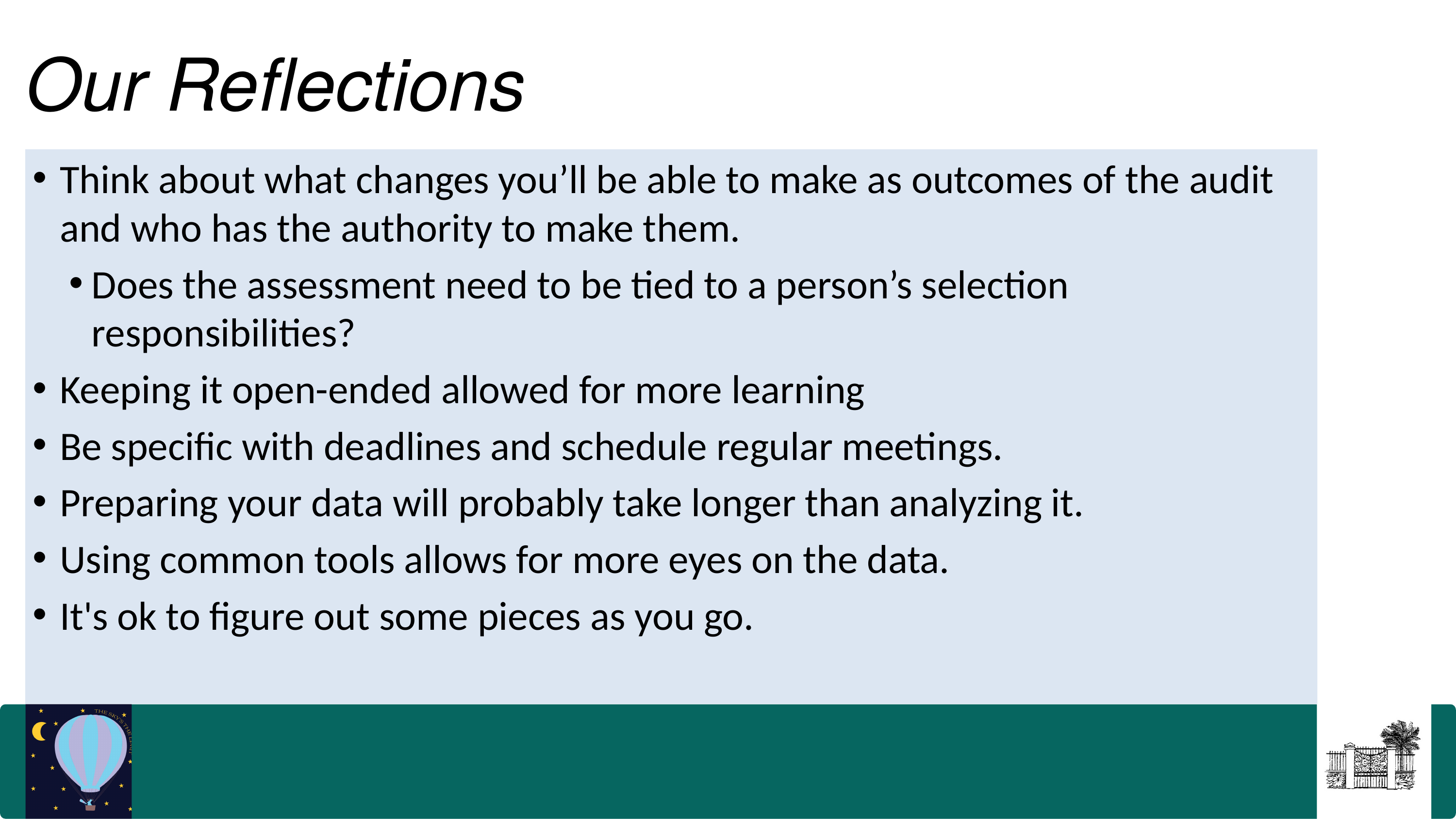

Our Reflections
Think about what changes you’ll be able to make as outcomes of the audit and who has the authority to make them.
Does the assessment need to be tied to a person’s selection responsibilities?
Keeping it open-ended allowed for more learning
Be specific with deadlines and schedule regular meetings.
Preparing your data will probably take longer than analyzing it.
Using common tools allows for more eyes on the data.
It's ok to figure out some pieces as you go.